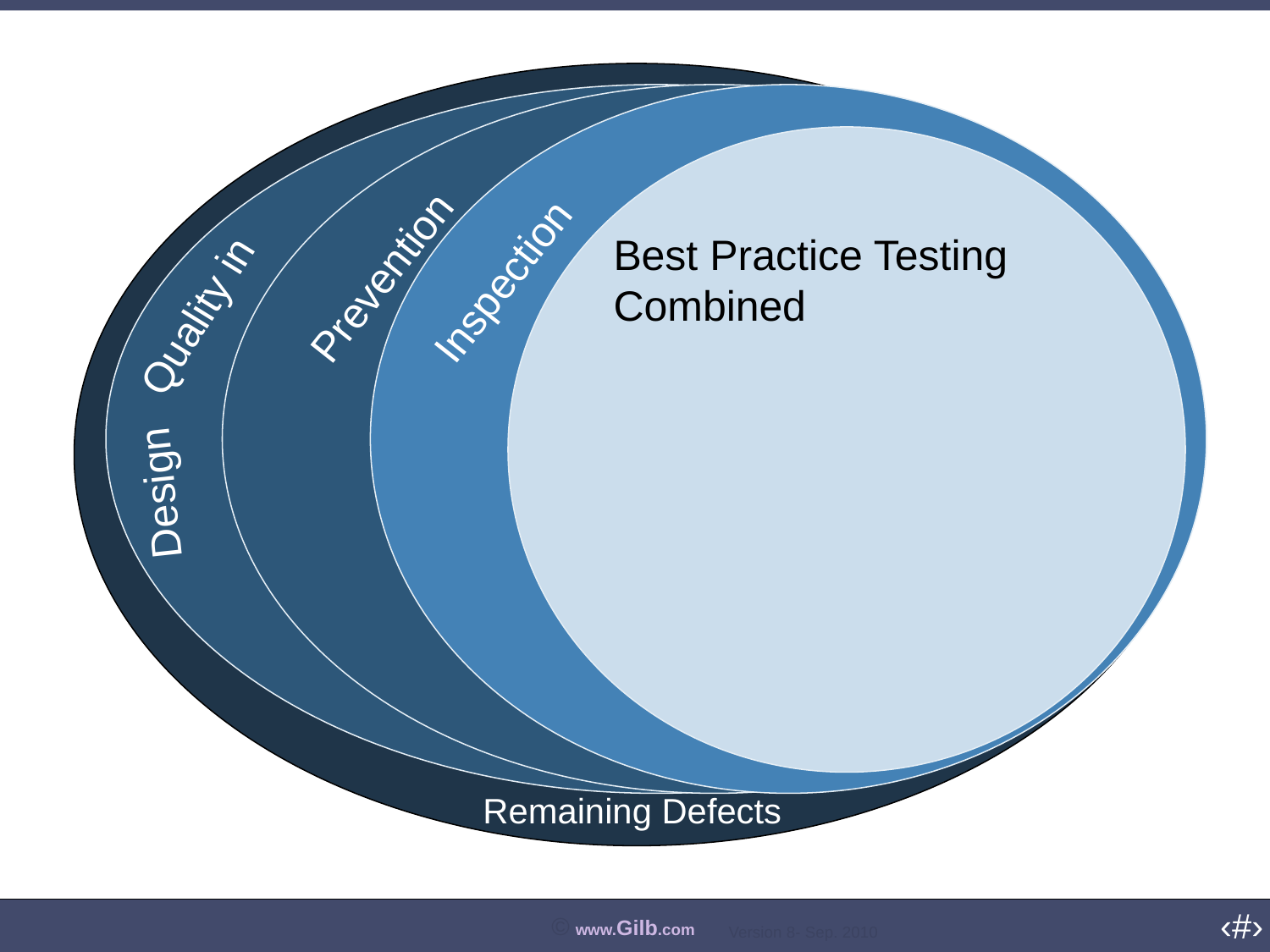

All Defects

Quality in
Design

Prevention

Inspection

Best Practice Testing Combined
Remaining Defects
9